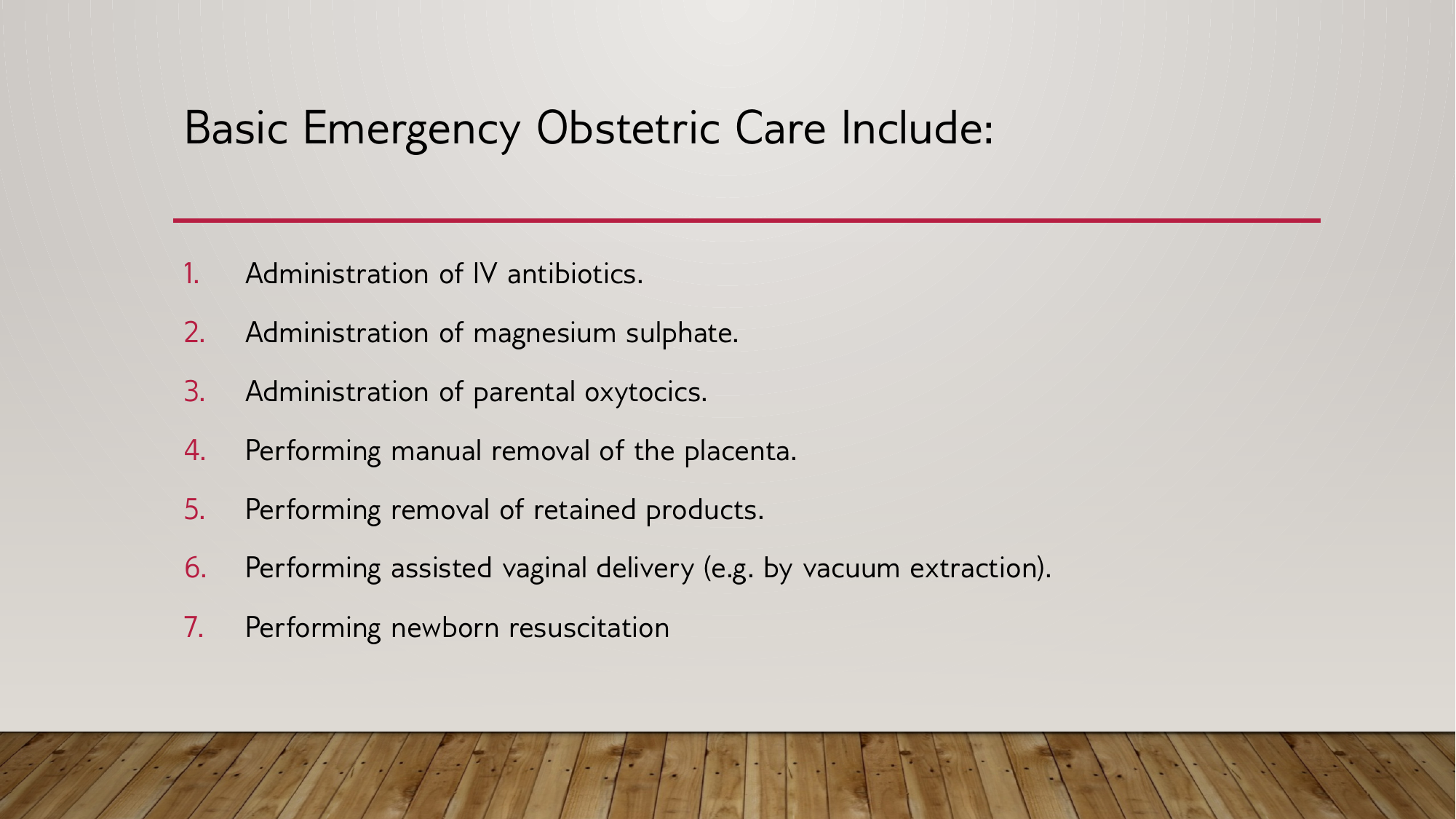

# Basic Emergency Obstetric Care Include:
Administration of IV antibiotics.
Administration of magnesium sulphate.
Administration of parental oxytocics.
Performing manual removal of the placenta.
Performing removal of retained products.
Performing assisted vaginal delivery (e.g. by vacuum extraction).
Performing newborn resuscitation